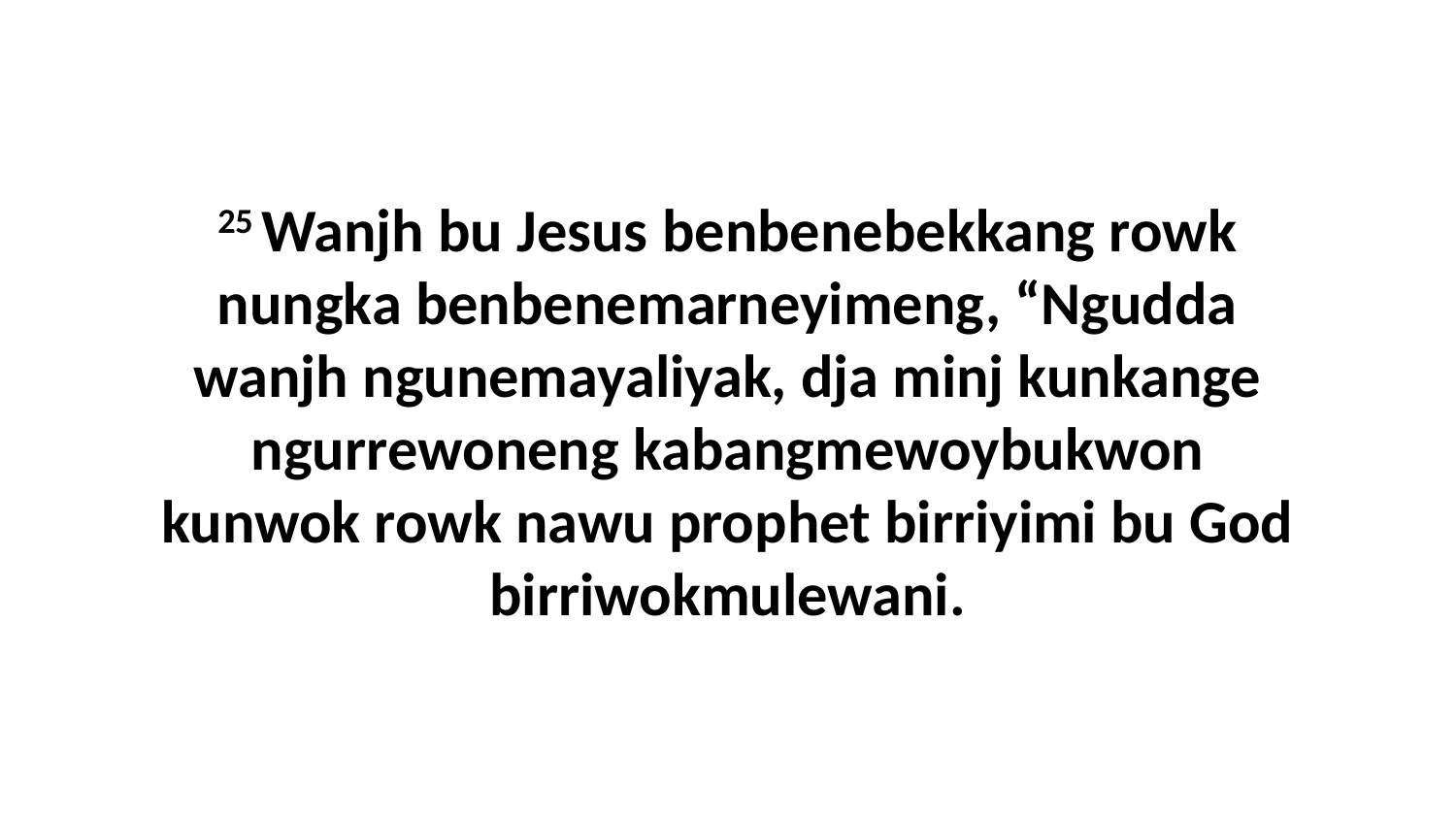

25 Wanjh bu Jesus benbenebekkang rowk nungka benbenemarneyimeng, “Ngudda wanjh ngunemayaliyak, dja minj kunkange ngurrewoneng kabangmewoybukwon kunwok rowk nawu prophet birriyimi bu God birriwokmulewani.